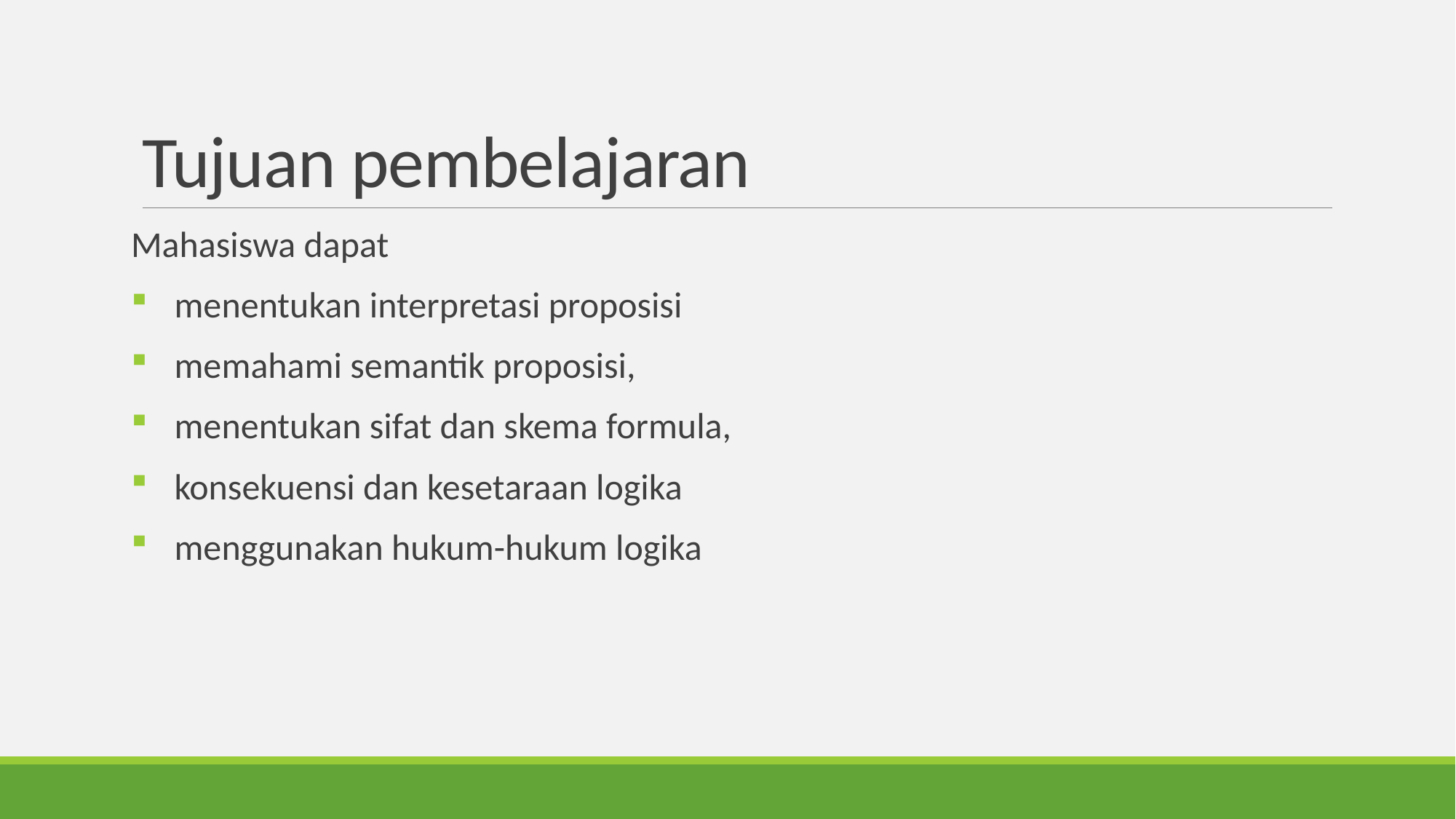

# Tujuan pembelajaran
Mahasiswa dapat
menentukan interpretasi proposisi
memahami semantik proposisi,
menentukan sifat dan skema formula,
konsekuensi dan kesetaraan logika
menggunakan hukum-hukum logika